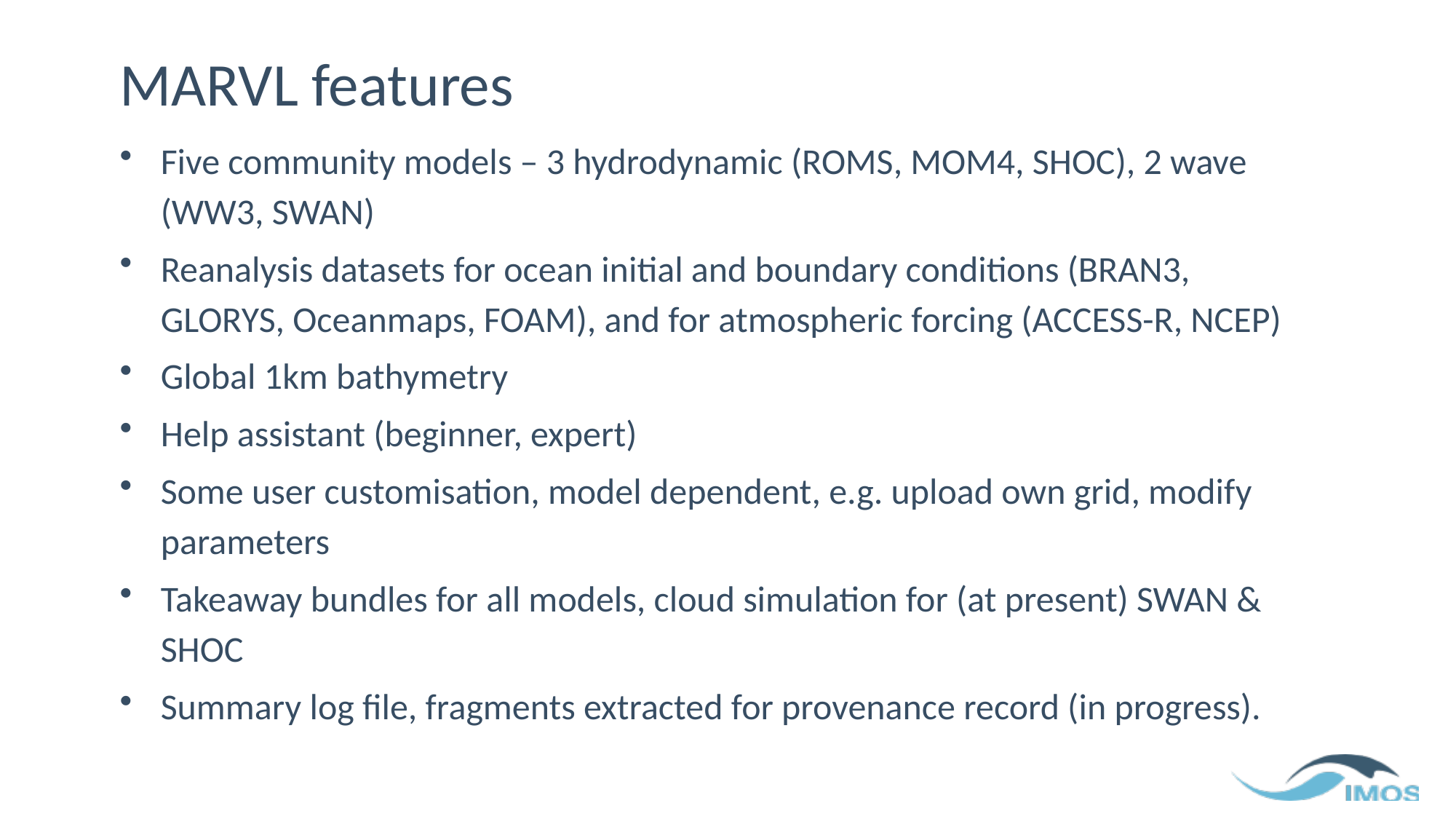

# MARVL features
Five community models – 3 hydrodynamic (ROMS, MOM4, SHOC), 2 wave (WW3, SWAN)
Reanalysis datasets for ocean initial and boundary conditions (BRAN3, GLORYS, Oceanmaps, FOAM), and for atmospheric forcing (ACCESS-R, NCEP)
Global 1km bathymetry
Help assistant (beginner, expert)
Some user customisation, model dependent, e.g. upload own grid, modify parameters
Takeaway bundles for all models, cloud simulation for (at present) SWAN & SHOC
Summary log file, fragments extracted for provenance record (in progress).